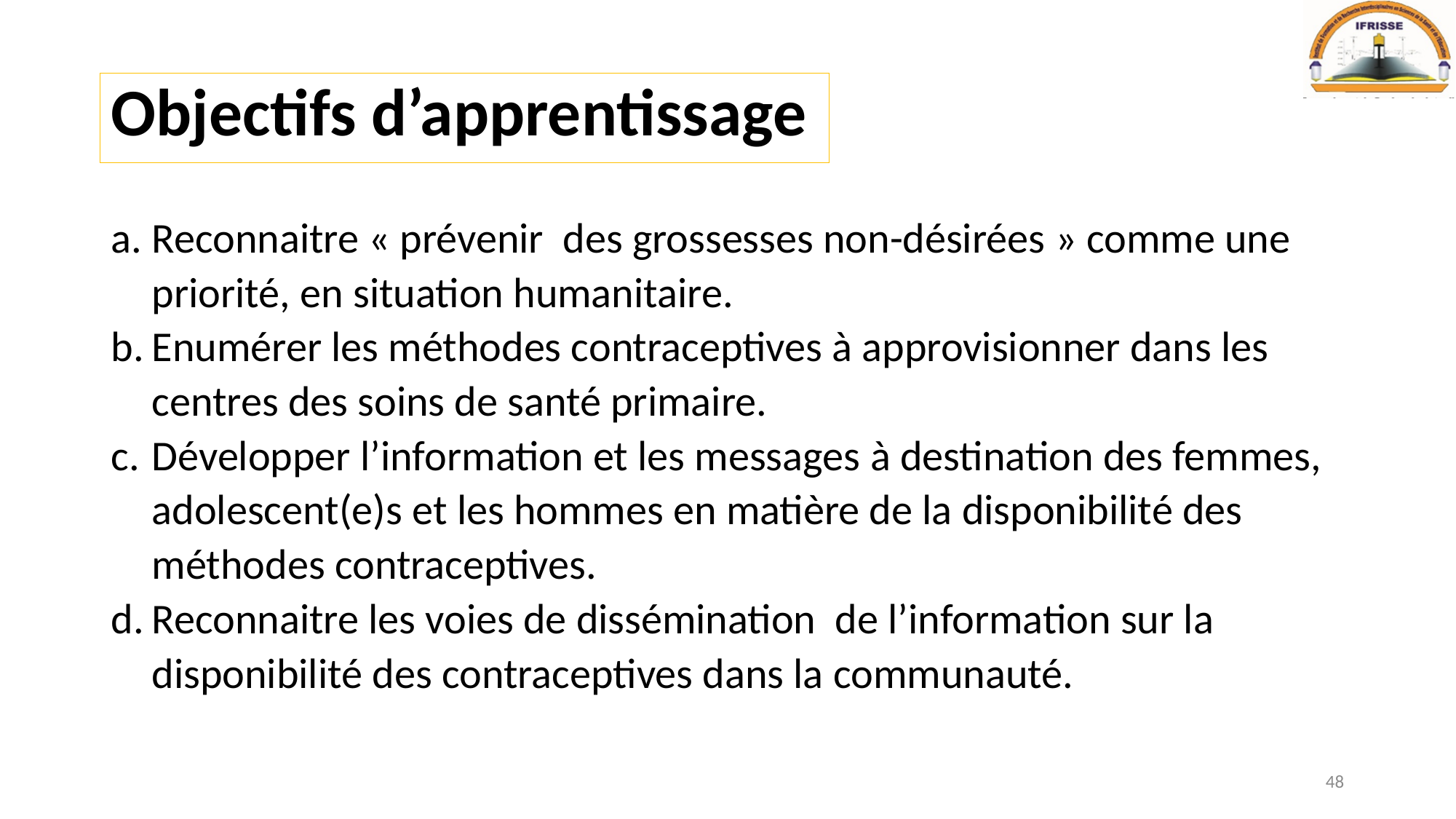

# Objectifs d’apprentissage
Reconnaitre « prévenir  des grossesses non-désirées » comme une priorité, en situation humanitaire.
Enumérer les méthodes contraceptives à approvisionner dans les centres des soins de santé primaire.
Développer l’information et les messages à destination des femmes, adolescent(e)s et les hommes en matière de la disponibilité des méthodes contraceptives.
Reconnaitre les voies de dissémination  de l’information sur la disponibilité des contraceptives dans la communauté.
48